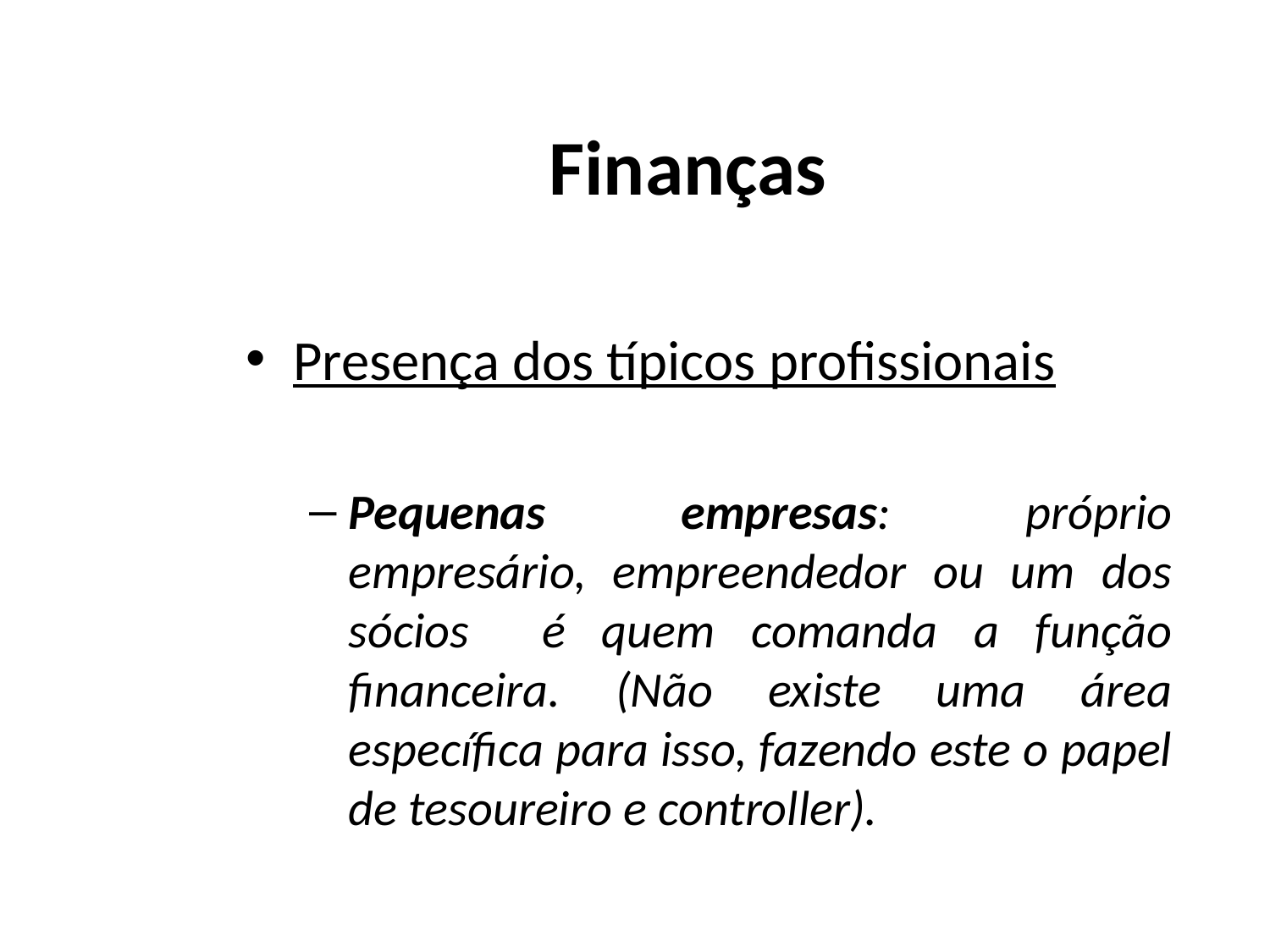

# Finanças
Presença dos típicos profissionais

Pequenas empresas: próprio empresário, empreendedor ou um dos sócios  é quem comanda a função financeira. (Não existe uma área específica para isso, fazendo este o papel de tesoureiro e controller).